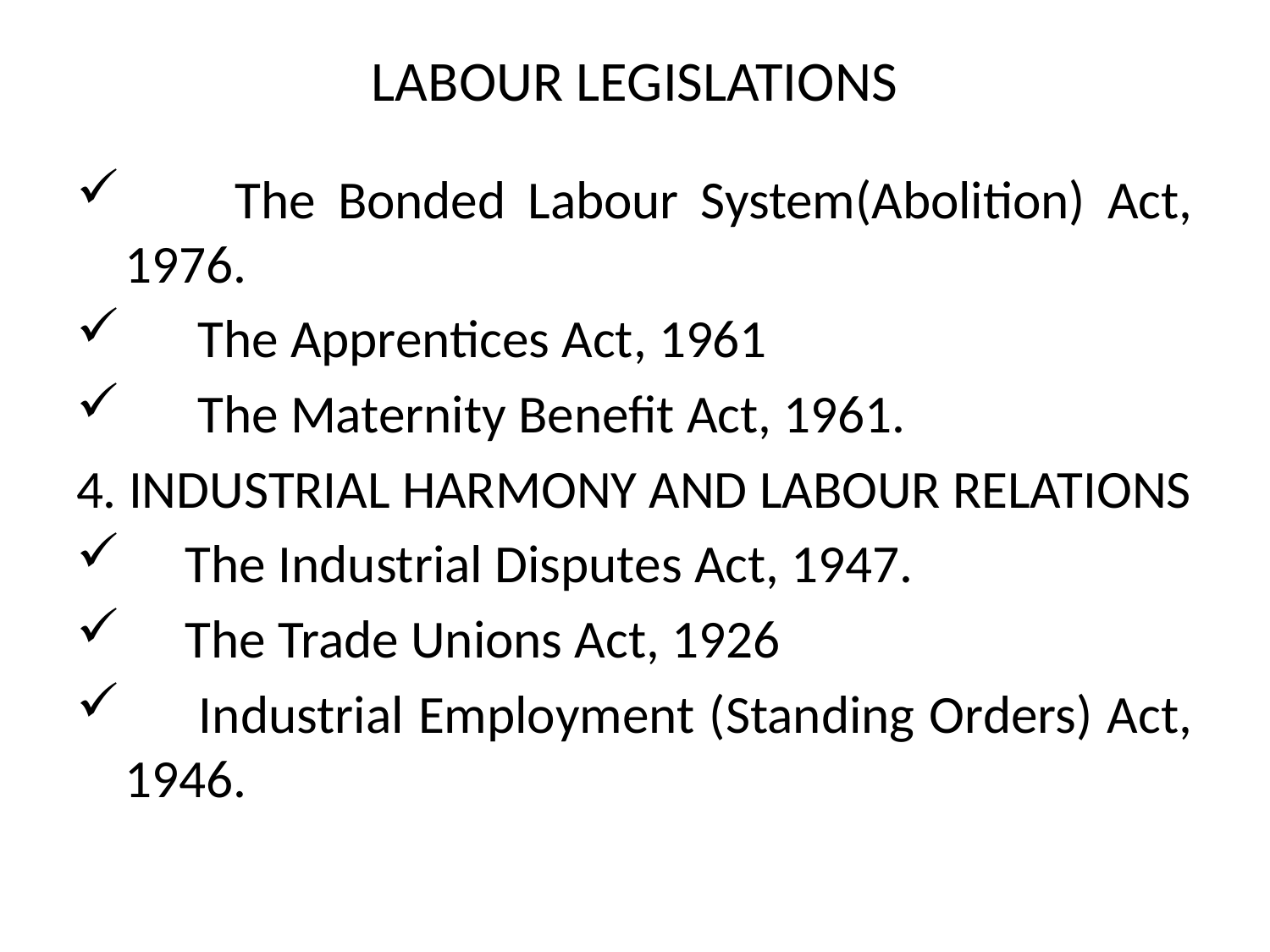

# LABOUR LEGISLATIONS
     The Bonded Labour System(Abolition) Act, 1976.
      The Apprentices Act, 1961
      The Maternity Benefit Act, 1961.
4. INDUSTRIAL HARMONY AND LABOUR RELATIONS
     The Industrial Disputes Act, 1947.
     The Trade Unions Act, 1926
     Industrial Employment (Standing Orders) Act, 1946.